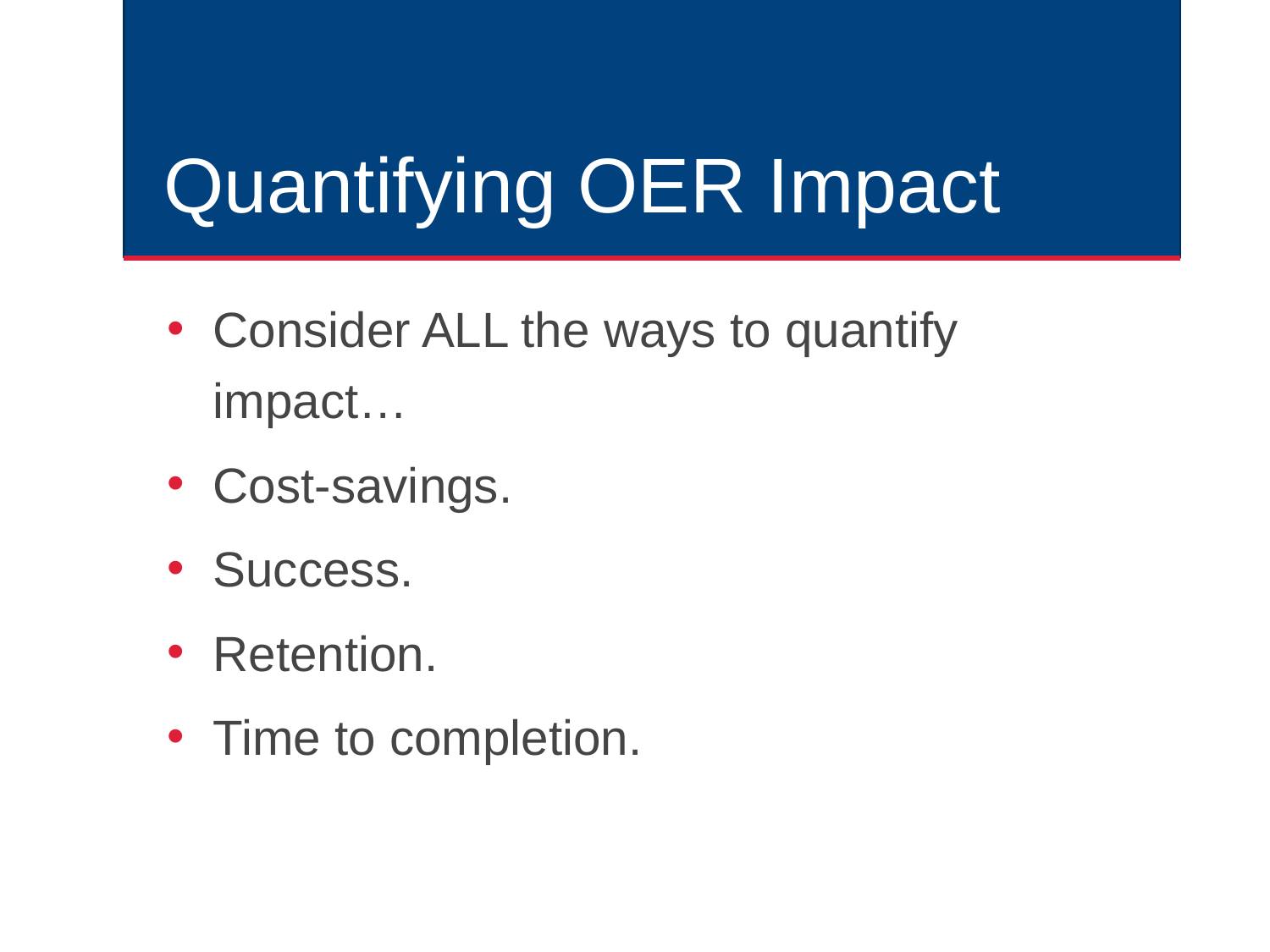

# Quantifying OER Impact
Consider ALL the ways to quantify impact…
Cost-savings.
Success.
Retention.
Time to completion.